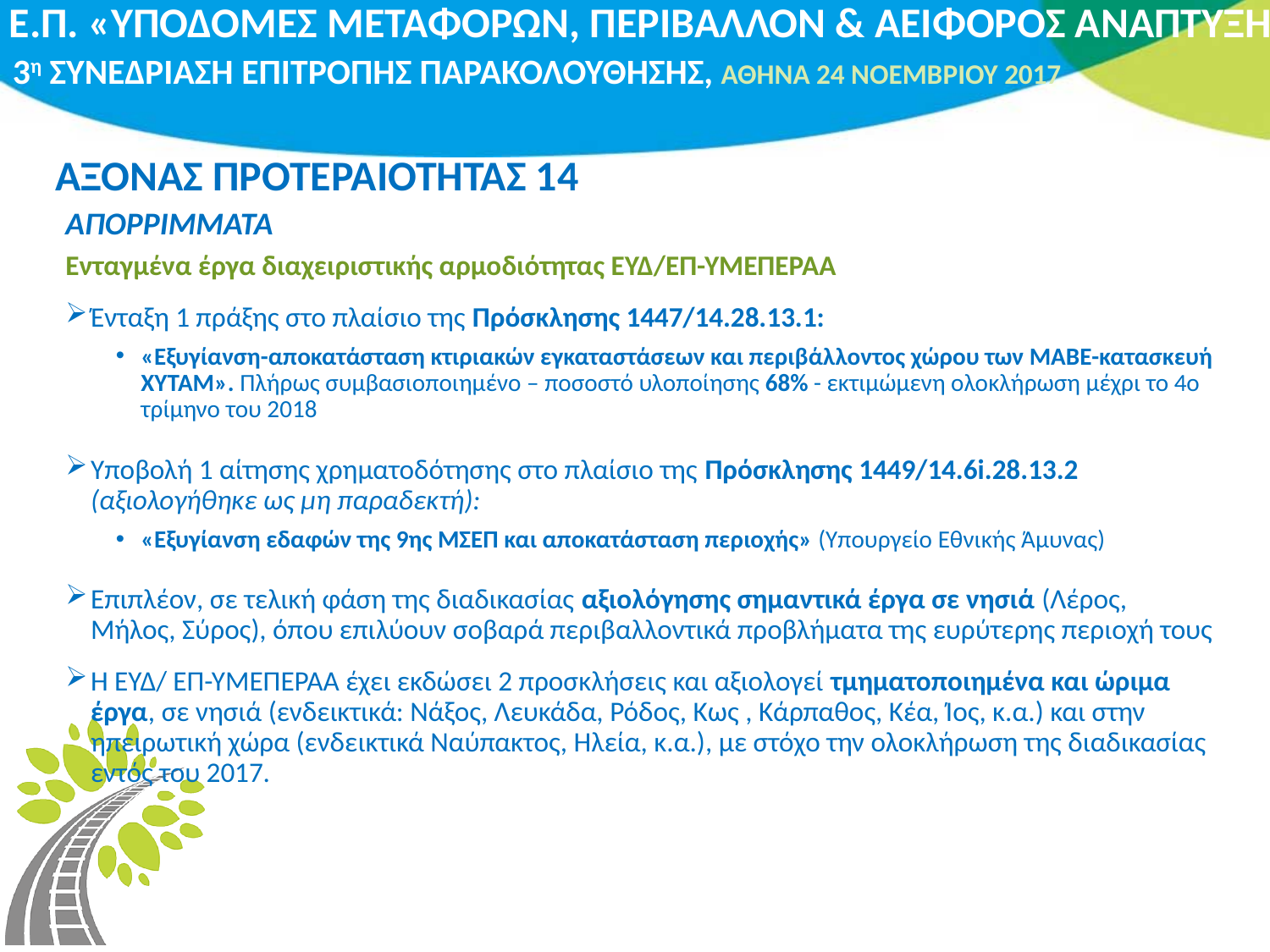

# ΑΞΟΝΑΣ ΠΡΟΤΕΡΑΙΟΤΗΤΑΣ 14
ΑΠΟΡΡΙΜΜΑΤΑ
Ενταγμένα έργα διαχειριστικής αρμοδιότητας ΕΥΔ/ΕΠ-ΥΜΕΠΕΡΑΑ
Ένταξη 1 πράξης στο πλαίσιο της Πρόσκλησης 1447/14.28.13.1:
«Εξυγίανση-αποκατάσταση κτιριακών εγκαταστάσεων και περιβάλλοντος χώρου των ΜΑΒΕ-κατασκευή ΧΥΤΑΜ». Πλήρως συμβασιοποιημένο – ποσοστό υλοποίησης 68% - εκτιμώμενη ολοκλήρωση μέχρι το 4ο τρίμηνο του 2018
Υποβολή 1 αίτησης χρηματοδότησης στο πλαίσιο της Πρόσκλησης 1449/14.6i.28.13.2 (αξιολογήθηκε ως μη παραδεκτή):
«Εξυγίανση εδαφών της 9ης ΜΣΕΠ και αποκατάσταση περιοχής» (Υπουργείο Εθνικής Άμυνας)
Επιπλέον, σε τελική φάση της διαδικασίας αξιολόγησης σημαντικά έργα σε νησιά (Λέρος, Μήλος, Σύρος), όπου επιλύουν σοβαρά περιβαλλοντικά προβλήματα της ευρύτερης περιοχή τους
Η ΕΥΔ/ ΕΠ-ΥΜΕΠΕΡΑΑ έχει εκδώσει 2 προσκλήσεις και αξιολογεί τμηματοποιημένα και ώριμα έργα, σε νησιά (ενδεικτικά: Νάξος, Λευκάδα, Ρόδος, Κως , Κάρπαθος, Κέα, Ίος, κ.α.) και στην ηπειρωτική χώρα (ενδεικτικά Ναύπακτος, Ηλεία, κ.α.), με στόχο την ολοκλήρωση της διαδικασίας εντός του 2017.